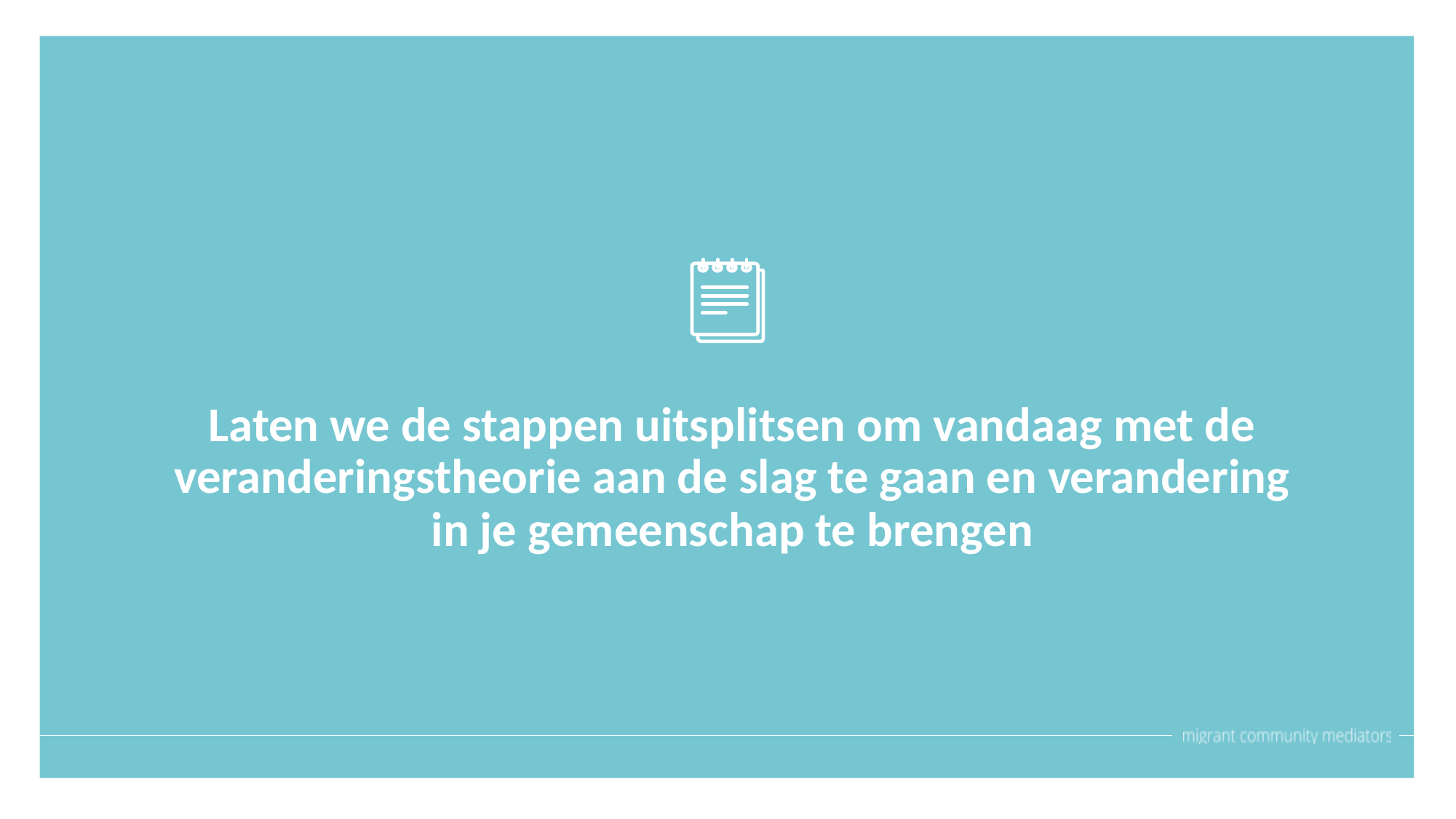

Laten we de stappen uitsplitsen om vandaag met de veranderingstheorie aan de slag te gaan en verandering in je gemeenschap te brengen